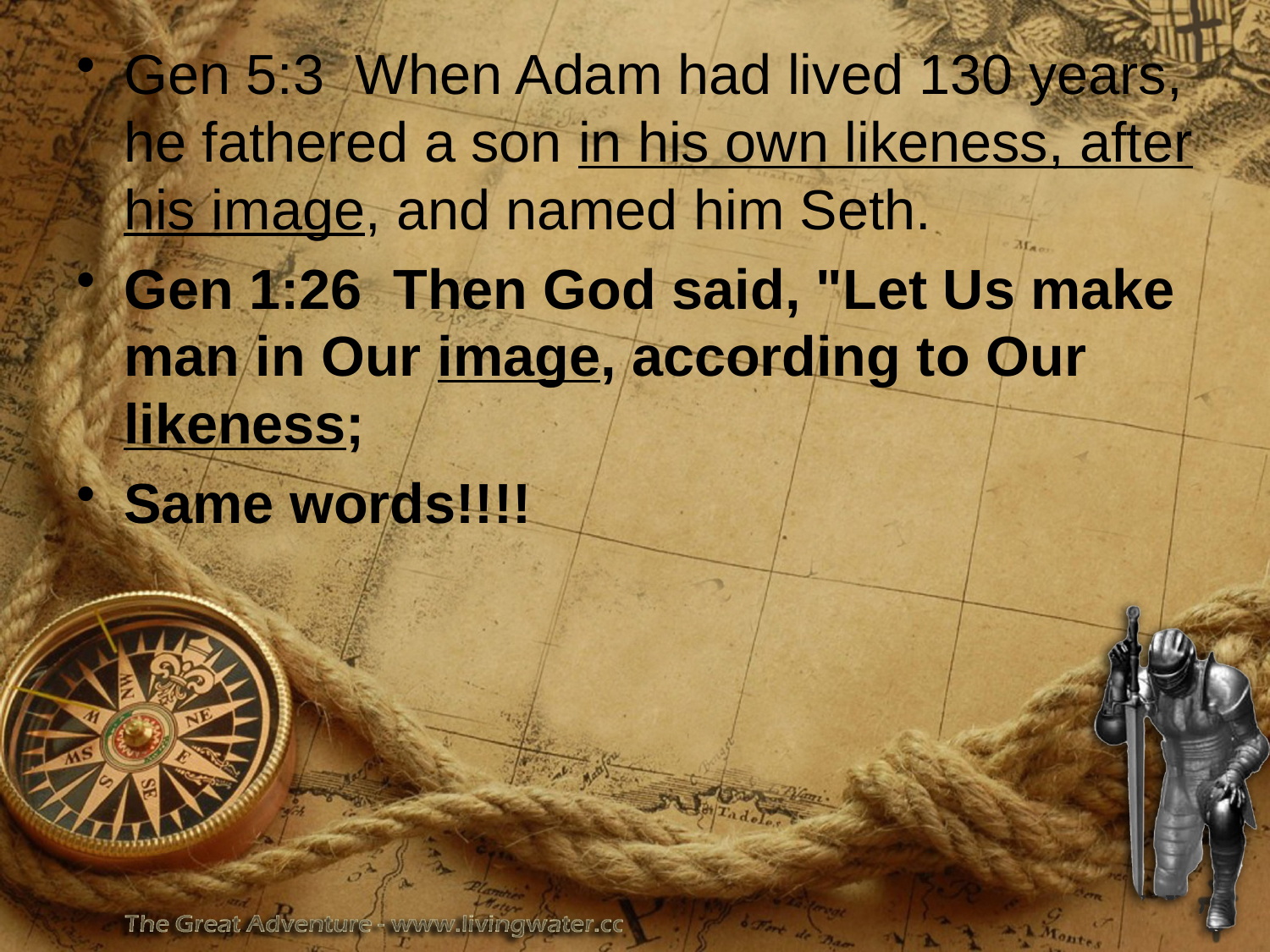

Gen 5:3  When Adam had lived 130 years, he fathered a son in his own likeness, after his image, and named him Seth.
Gen 1:26  Then God said, "Let Us make man in Our image, according to Our likeness;
Same words!!!!